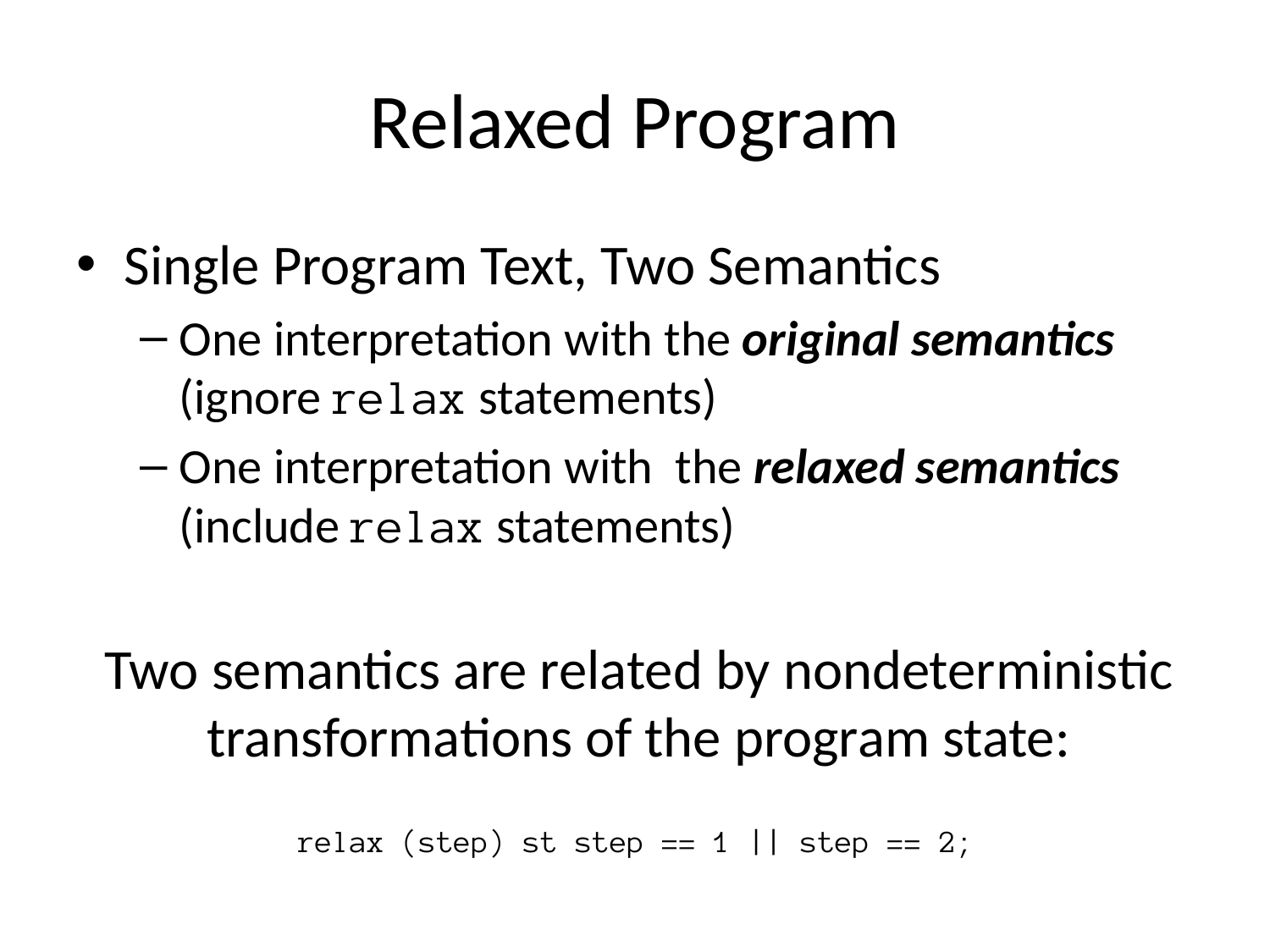

# Relaxed Program
Single Program Text, Two Semantics
One interpretation with the original semantics (ignore relax statements)
One interpretation with  the relaxed semantics (include relax statements)

Two semantics are related by nondeterministic transformations of the program state:

relax (step) st step == 1 || step == 2;